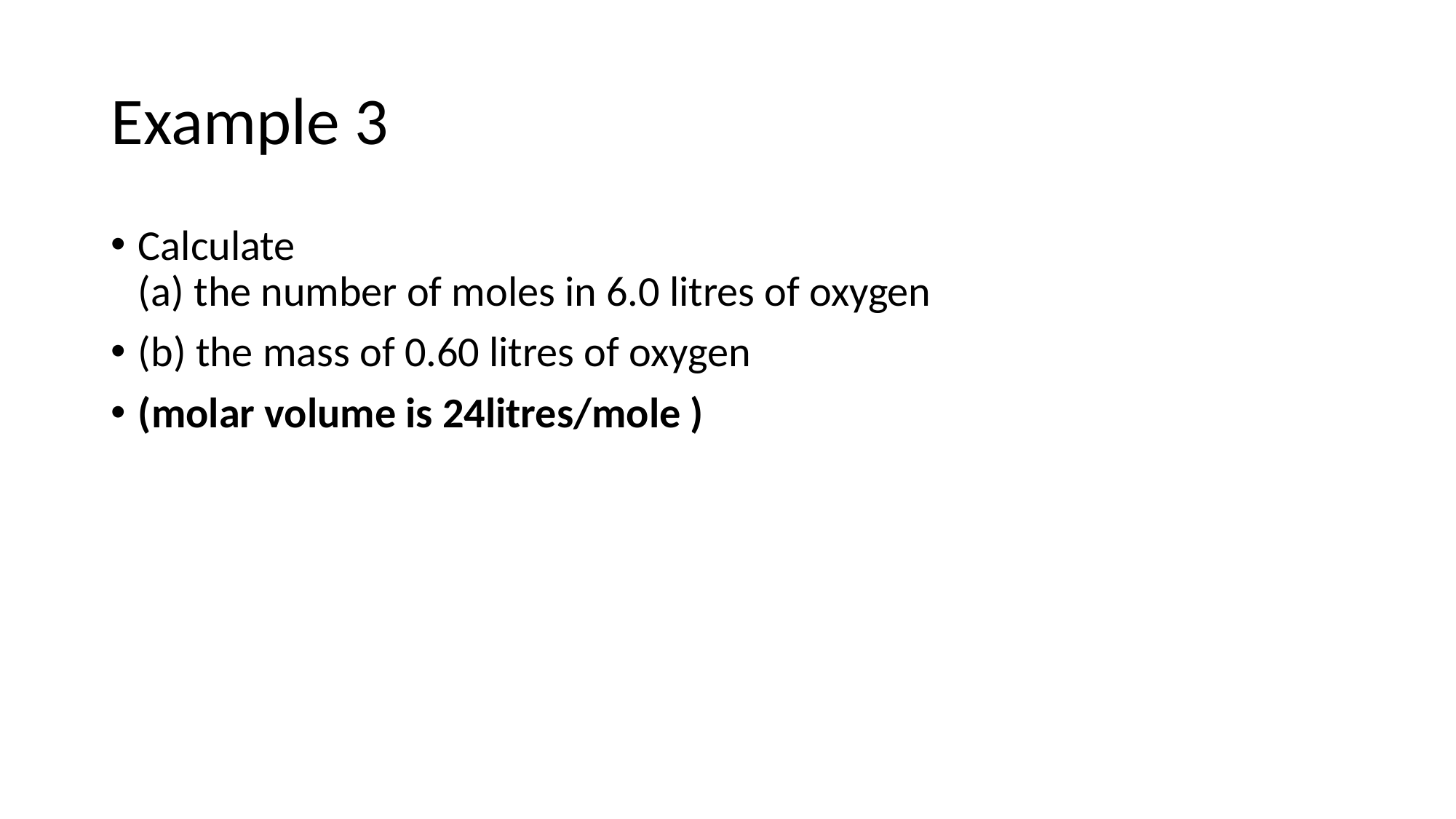

# Example 3
Calculate
(a) the number of moles in 6.0 litres of oxygen
(b) the mass of 0.60 litres of oxygen
(molar volume is 24litres/mole )